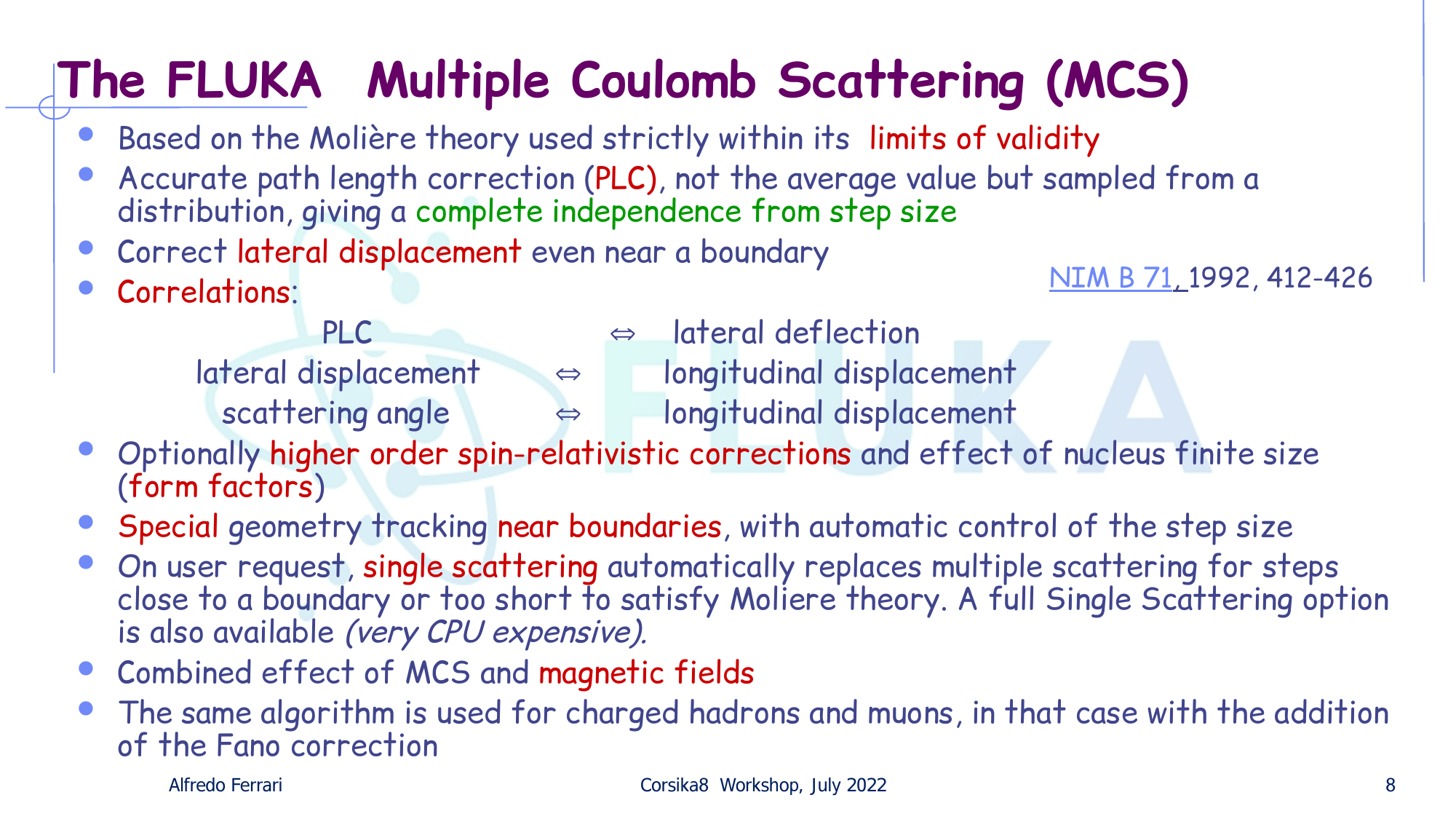

The FLUKA  Multiple Coulomb Scattering (MCS)
Based on the Molière theory used strictly within its  limits of validity
Accurate path length correction (PLC), not the average value but sampled from a distribution, giving a complete independence from step size
Correct lateral displacement even near a boundary
Correlations:
                           PLC		      ⇔	 lateral deflection
             lateral displacement	⇔	longitudinal displacement
                scattering angle  	⇔	longitudinal displacement
Optionally higher order spin-relativistic corrections and effect of nucleus finite size (form factors)
Special geometry tracking near boundaries, with automatic control of the step size
On user request, single scattering automatically replaces multiple scattering for steps close to a boundary or too short to satisfy Moliere theory. A full Single Scattering option is also available (very CPU expensive).
Combined effect of MCS and magnetic fields
The same algorithm is used for charged hadrons and muons, in that case with the addition of the Fano correction

NIM B 71, 1992, 412-426
Alfredo Ferrari
8
Corsika8  Workshop, July 2022